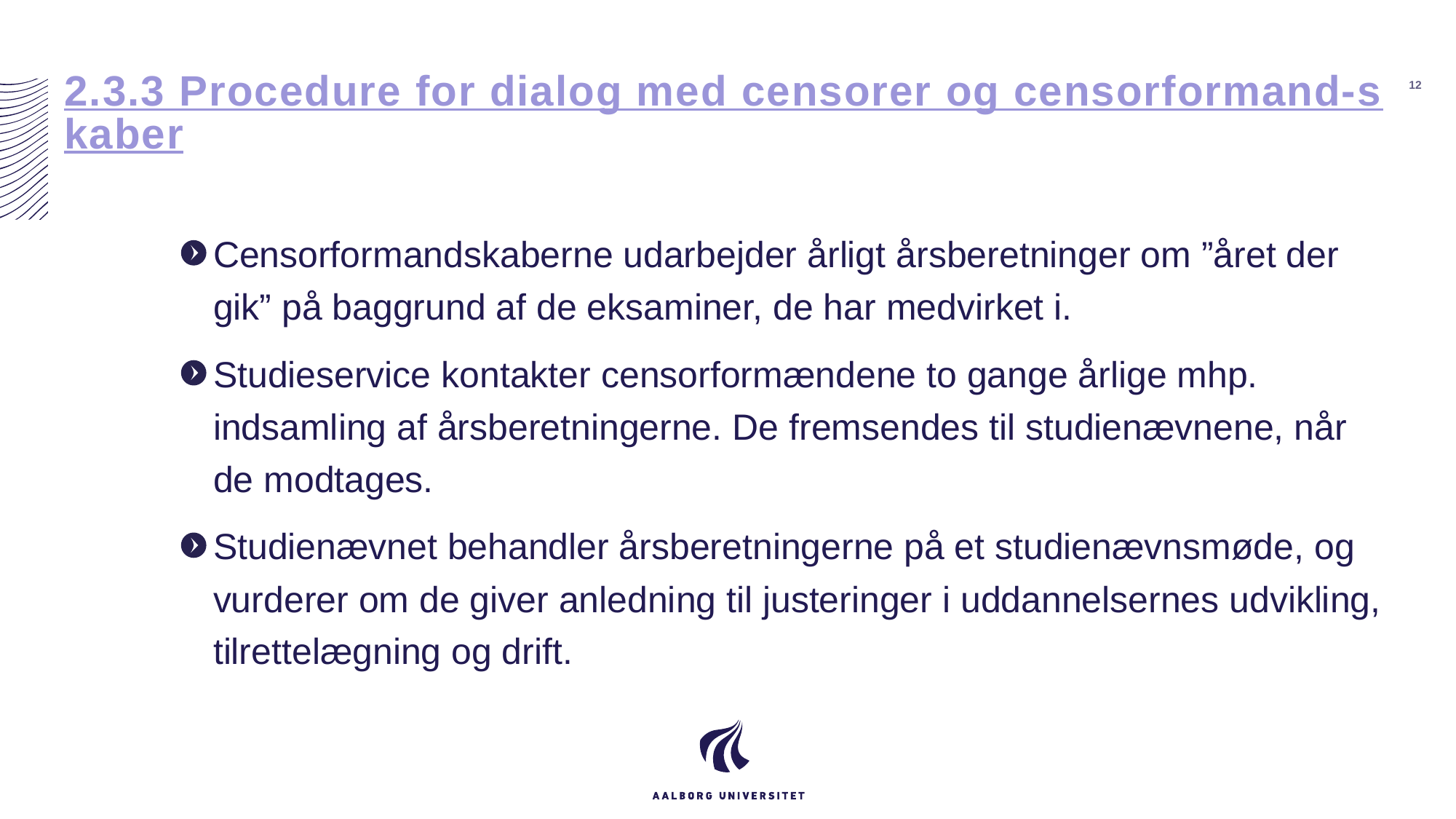

# 2.3.3 Procedure for dialog med censorer og censorformand-skaber
12
Censorformandskaberne udarbejder årligt årsberetninger om ”året der gik” på baggrund af de eksaminer, de har medvirket i.
Studieservice kontakter censorformændene to gange årlige mhp. indsamling af årsberetningerne. De fremsendes til studienævnene, når de modtages.
Studienævnet behandler årsberetningerne på et studienævnsmøde, og vurderer om de giver anledning til justeringer i uddannelsernes udvikling, tilrettelægning og drift.